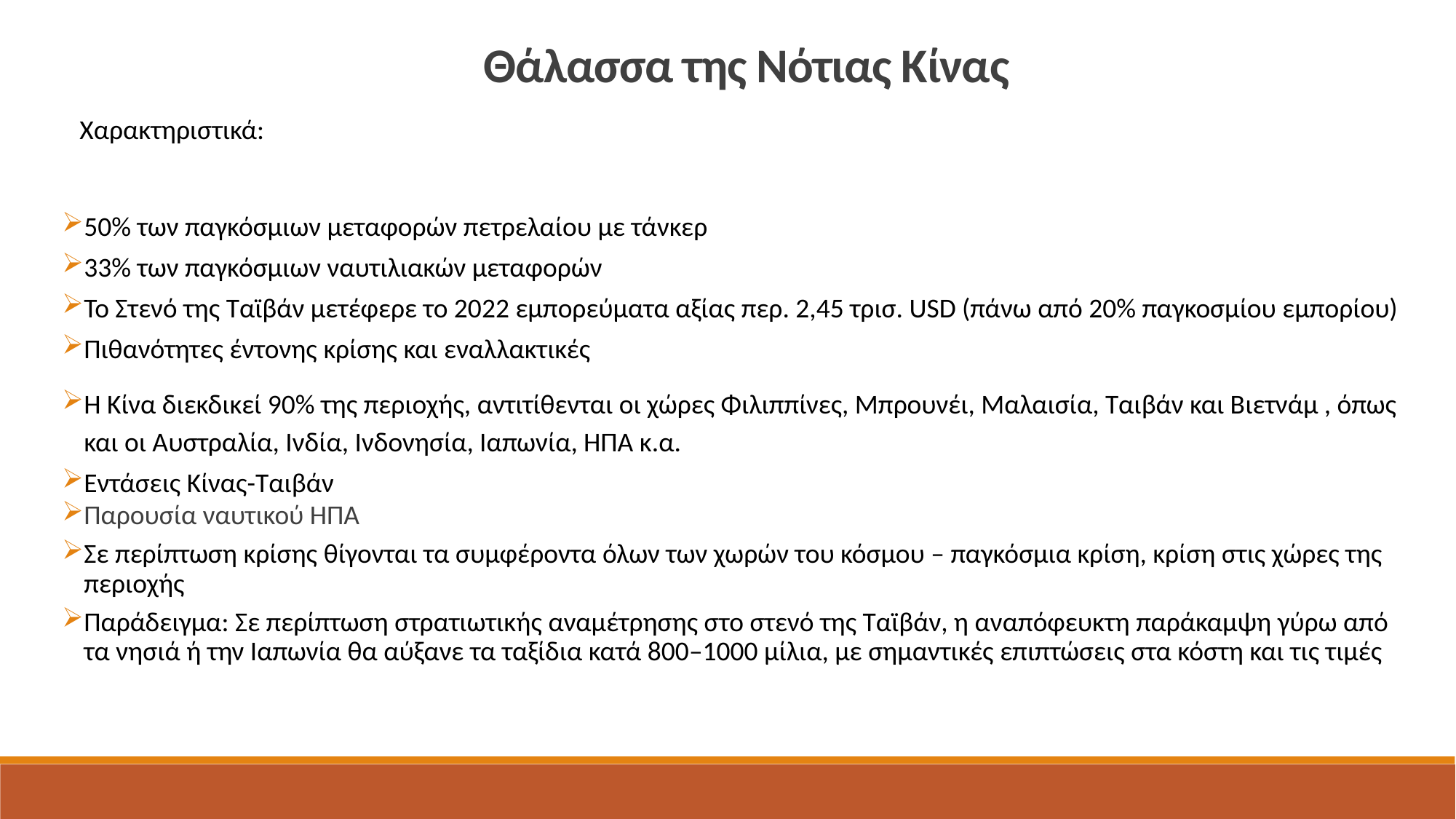

Θάλασσα της Νότιας Κίνας
      Χαρακτηριστικά:

50% των παγκόσμιων μεταφορών πετρελαίου με τάνκερ
33% των παγκόσμιων ναυτιλιακών μεταφορών
Το Στενό της Ταϊβάν μετέφερε το 2022 εμπορεύματα αξίας περ. 2,45 τρισ. USD (πάνω από 20% παγκοσμίου εμπορίου)
Πιθανότητες έντονης κρίσης και εναλλακτικές
Η Κίνα διεκδικεί 90% της περιοχής, αντιτίθενται οι χώρες Φιλιππίνες, Μπρουνέι, Μαλαισία, Ταιβάν και Βιετνάμ , όπως και οι Αυστραλία, Ινδία, Ινδονησία, Ιαπωνία, ΗΠΑ κ.α.
Εντάσεις Κίνας-Ταιβάν
Παρουσία ναυτικού ΗΠΑ
Σε περίπτωση κρίσης θίγονται τα συμφέροντα όλων των χωρών του κόσμου – παγκόσμια κρίση, κρίση στις χώρες της περιοχής
Παράδειγμα: Σε περίπτωση στρατιωτικής αναμέτρησης στο στενό της Ταϊβάν, η αναπόφευκτη παράκαμψη γύρω από τα νησιά ή την Ιαπωνία θα αύξανε τα ταξίδια κατά 800–1000 μίλια, με σημαντικές επιπτώσεις στα κόστη και τις τιμές